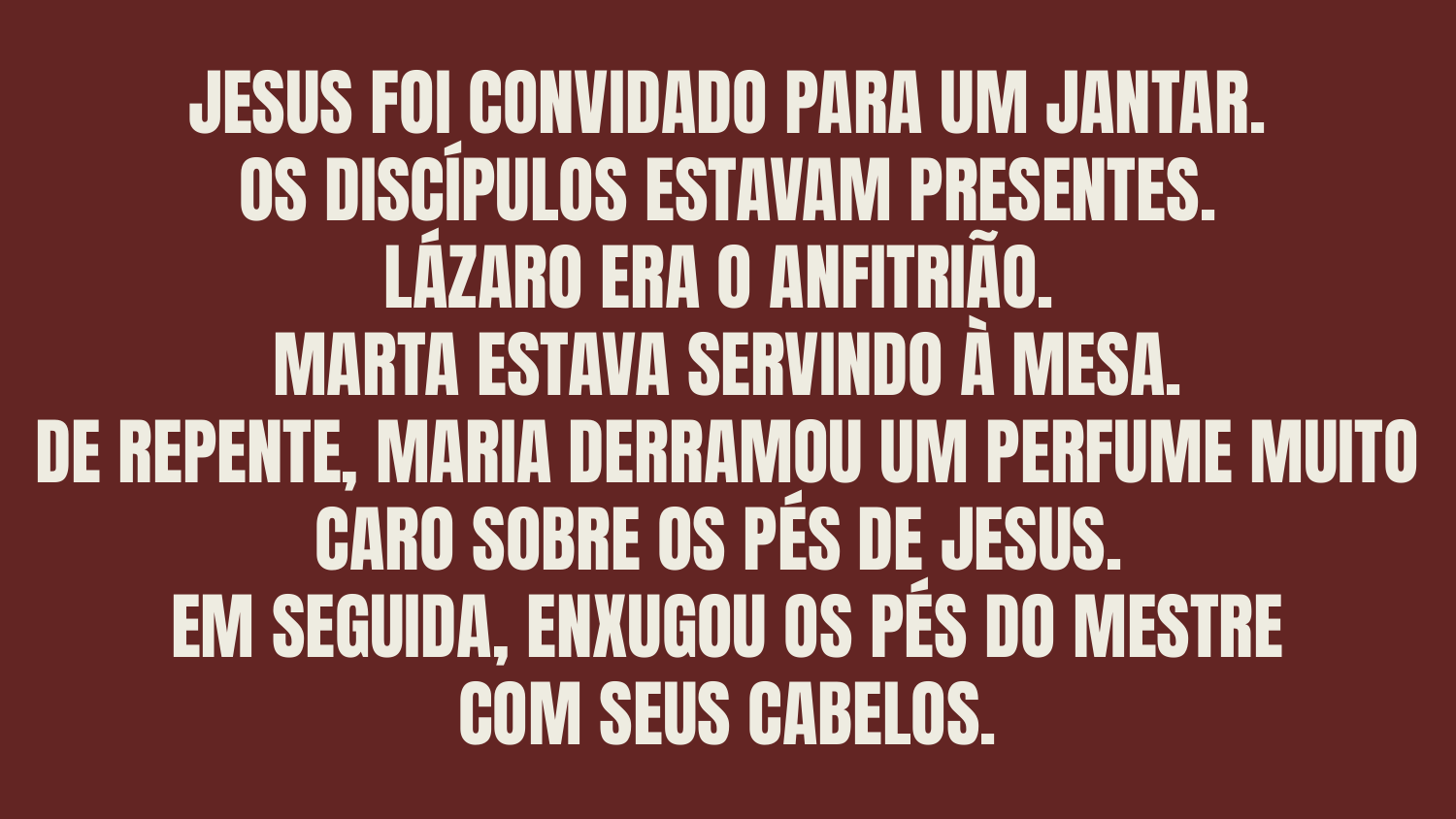

JESUS FOI CONVIDADO PARA UM JANTAR.
OS DISCÍPULOS ESTAVAM PRESENTES.
LÁZARO ERA O ANFITRIÃO.
MARTA ESTAVA SERVINDO À MESA.
DE REPENTE, MARIA DERRAMOU UM PERFUME MUITO CARO SOBRE OS PÉS DE JESUS.
EM SEGUIDA, ENXUGOU OS PÉS DO MESTRE
COM SEUS CABELOS.